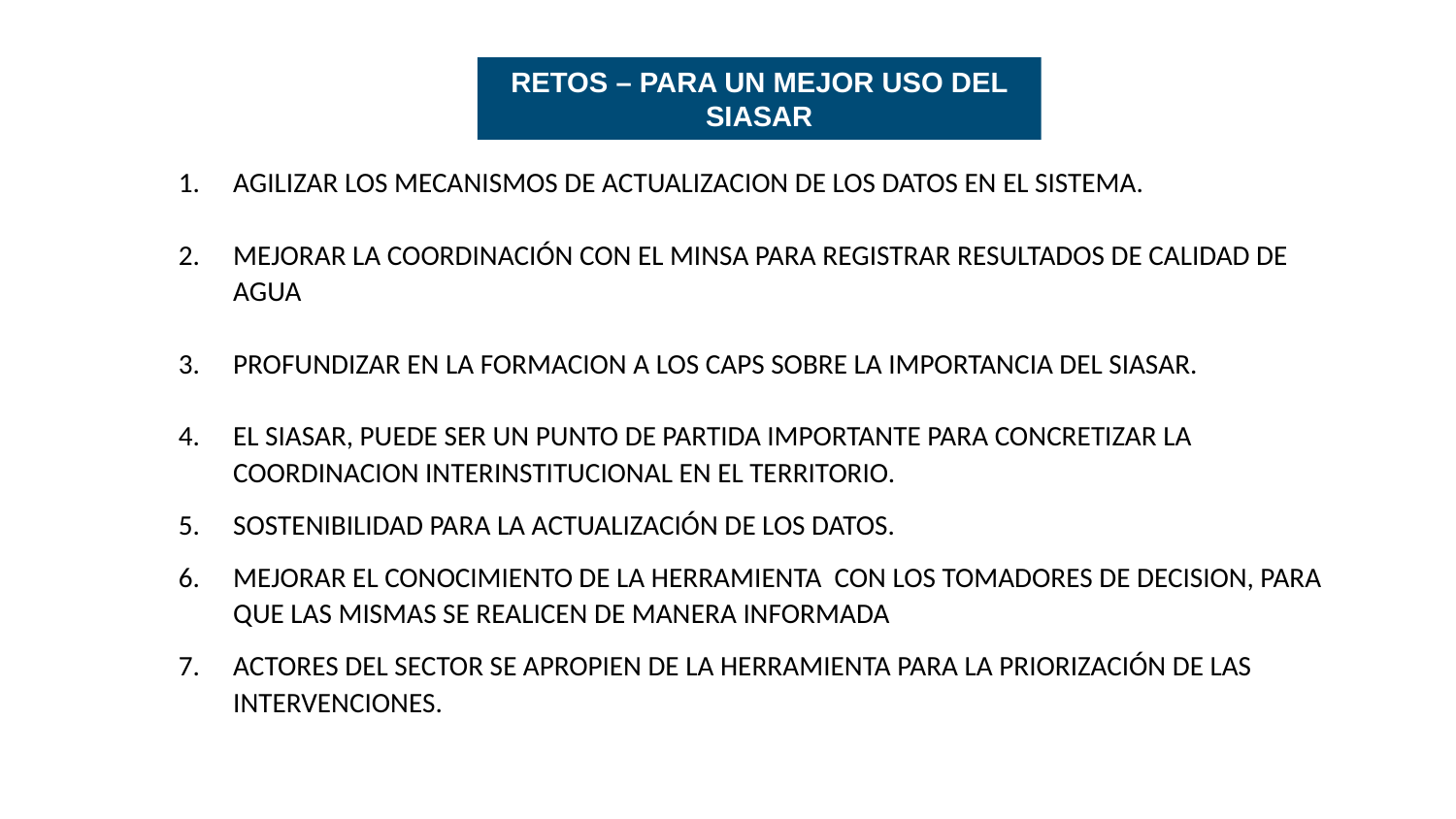

RETOS – PARA UN MEJOR USO DEL SIASAR
AGILIZAR LOS MECANISMOS DE ACTUALIZACION DE LOS DATOS EN EL SISTEMA.

MEJORAR LA COORDINACIÓN CON EL MINSA PARA REGISTRAR RESULTADOS DE CALIDAD DE AGUA

PROFUNDIZAR EN LA FORMACION A LOS CAPS SOBRE LA IMPORTANCIA DEL SIASAR.

EL SIASAR, PUEDE SER UN PUNTO DE PARTIDA IMPORTANTE PARA CONCRETIZAR LA COORDINACION INTERINSTITUCIONAL EN EL TERRITORIO.
SOSTENIBILIDAD PARA LA ACTUALIZACIÓN DE LOS DATOS.
MEJORAR EL CONOCIMIENTO DE LA HERRAMIENTA  CON LOS TOMADORES DE DECISION, PARA QUE LAS MISMAS SE REALICEN DE MANERA INFORMADA
ACTORES DEL SECTOR SE APROPIEN DE LA HERRAMIENTA PARA LA PRIORIZACIÓN DE LAS INTERVENCIONES.